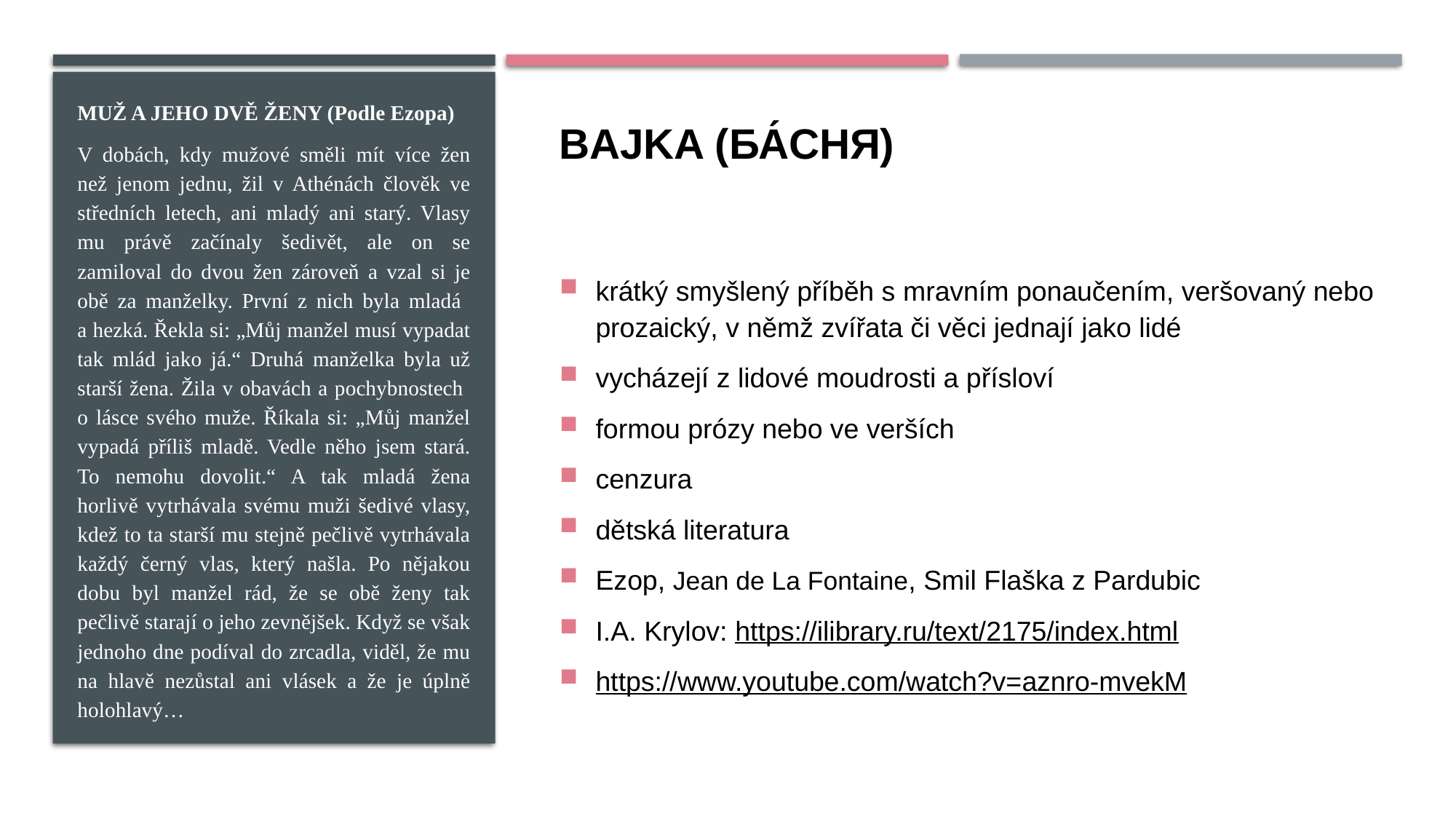

MUŽ A JEHO DVĚ ŽENY (Podle Ezopa)
V dobách, kdy mužové směli mít více žen než jenom jednu, žil v Athénách člověk ve středních letech, ani mladý ani starý. Vlasy mu právě začínaly šedivět, ale on se zamiloval do dvou žen zároveň a vzal si je obě za manželky. První z nich byla mladá
a hezká. Řekla si: „Můj manžel musí vypadat tak mlád jako já.“ Druhá manželka byla už starší žena. Žila v obavách a pochybnostech
o lásce svého muže. Říkala si: „Můj manžel vypadá příliš mladě. Vedle něho jsem stará. To nemohu dovolit.“ A tak mladá žena horlivě vytrhávala svému muži šedivé vlasy, kdež to ta starší mu stejně pečlivě vytrhávala každý černý vlas, který našla. Po nějakou dobu byl manžel rád, že se obě ženy tak pečlivě starají o jeho zevnějšek. Když se však jednoho dne podíval do zrcadla, viděl, že mu na hlavě nezůstal ani vlásek a že je úplně holohlavý…
# Bajka (ба́сня)
krátký smyšlený příběh s mravním ponaučením, veršovaný nebo prozaický, v němž zvířata či věci jednají jako lidé
vycházejí z lidové moudrosti a přísloví
formou prózy nebo ve verších
cenzura
dětská literatura
Ezop, Jean de La Fontaine, Smil Flaška z Pardubic
I.A. Krylov: https://ilibrary.ru/text/2175/index.html
https://www.youtube.com/watch?v=aznro-mvekM